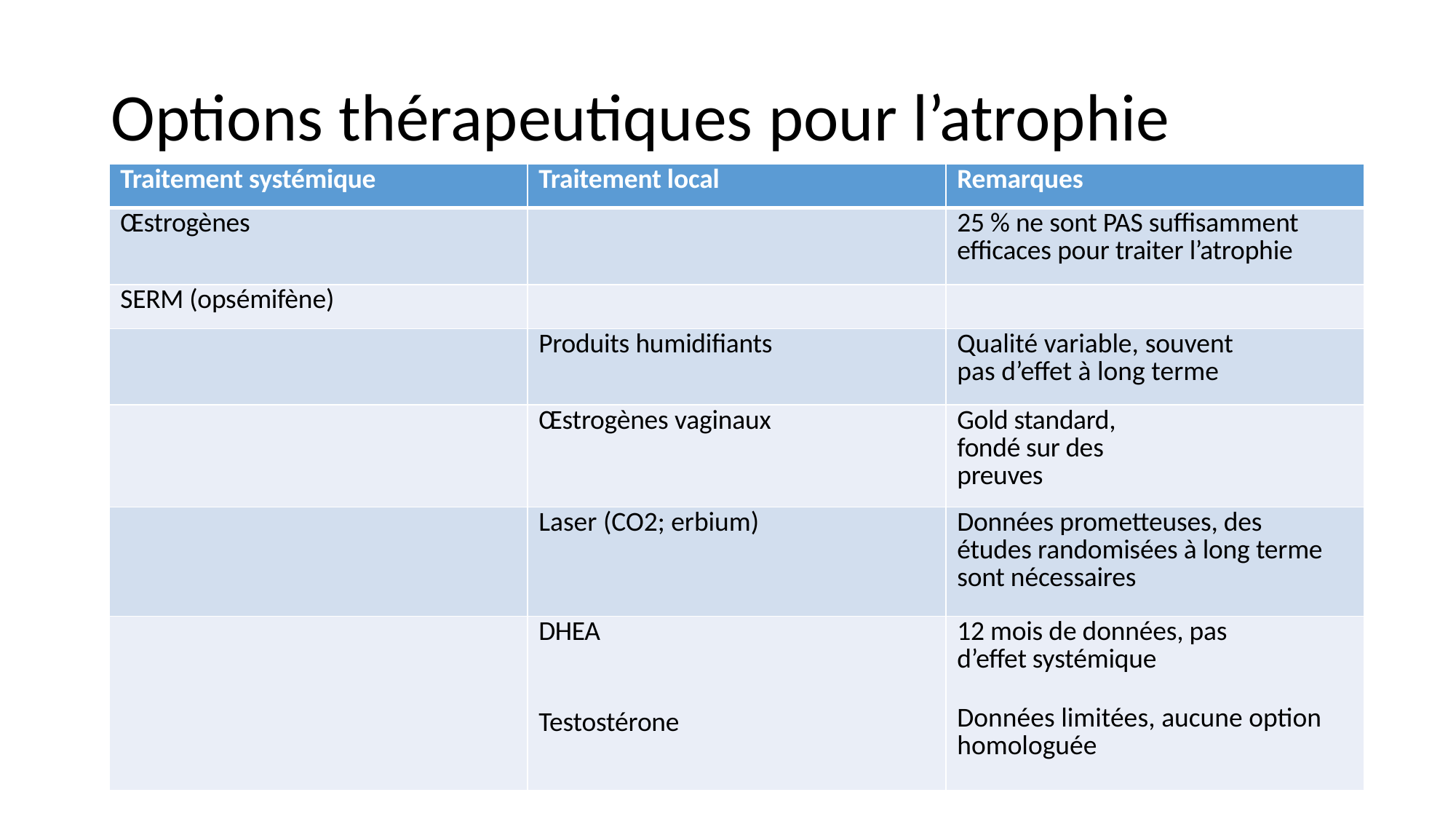

# Options thérapeutiques pour l’atrophie
| Traitement systémique | Traitement local | Remarques |
| --- | --- | --- |
| Œstrogènes |  | 25 % ne sont PAS suffisamment efficaces pour traiter l’atrophie |
| SERM (opsémifène) |  |  |
|  | Produits humidifiants | Qualité variable, souvent pas d’effet à long terme |
|  | Œstrogènes vaginaux | Gold standard, fondé sur des preuves |
|  | Laser (CO2; erbium) | Données prometteuses, des études randomisées à long terme sont nécessaires |
|  | DHEA Testostérone | 12 mois de données, pas d’effet systémique Données limitées, aucune option homologuée |